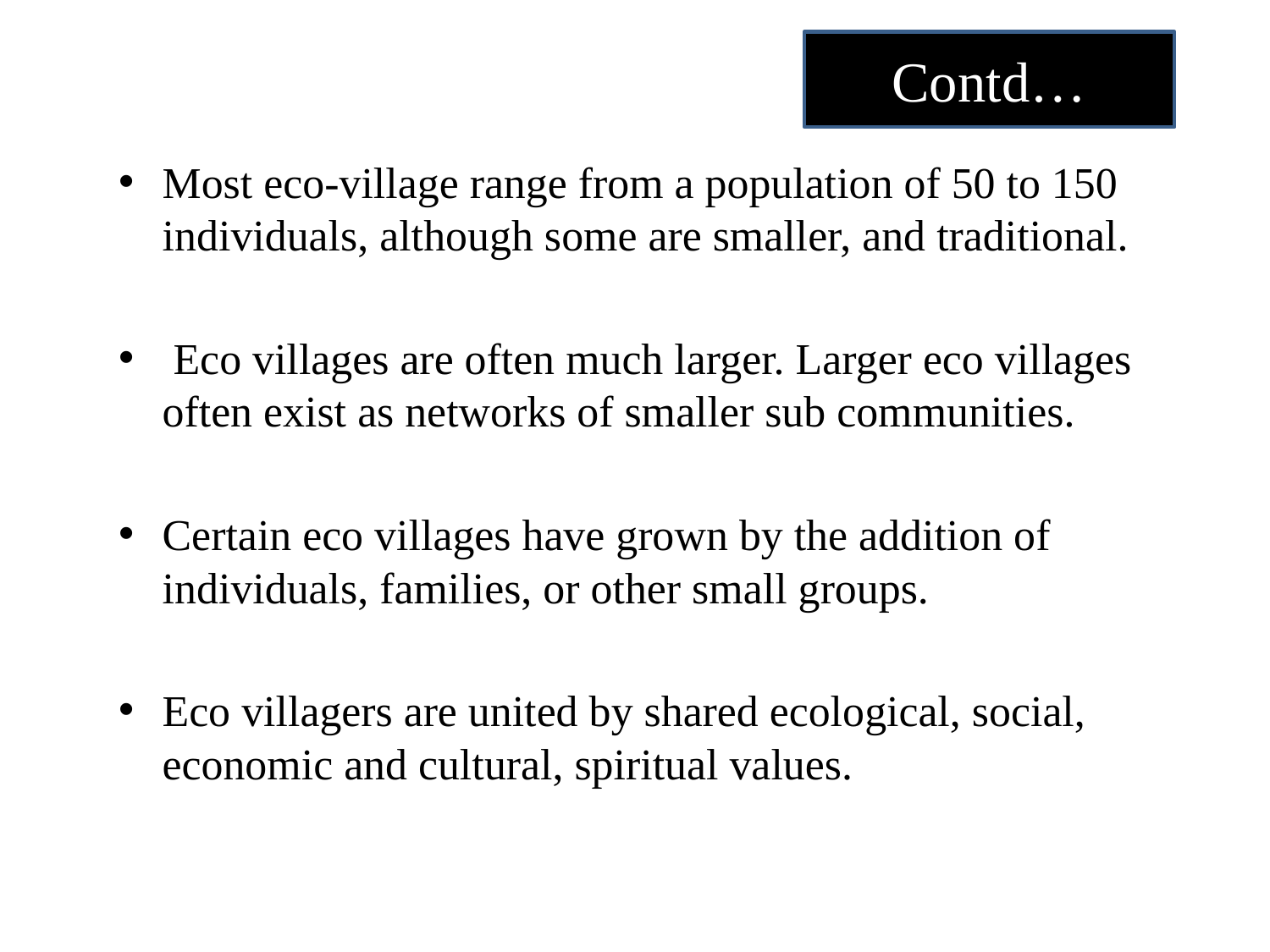

Contd…
Most eco-village range from a population of 50 to 150 individuals, although some are smaller, and traditional.

 Eco villages are often much larger. Larger eco villages often exist as networks of smaller sub communities.

Certain eco villages have grown by the addition of individuals, families, or other small groups.

Eco villagers are united by shared ecological, social, economic and cultural, spiritual values.